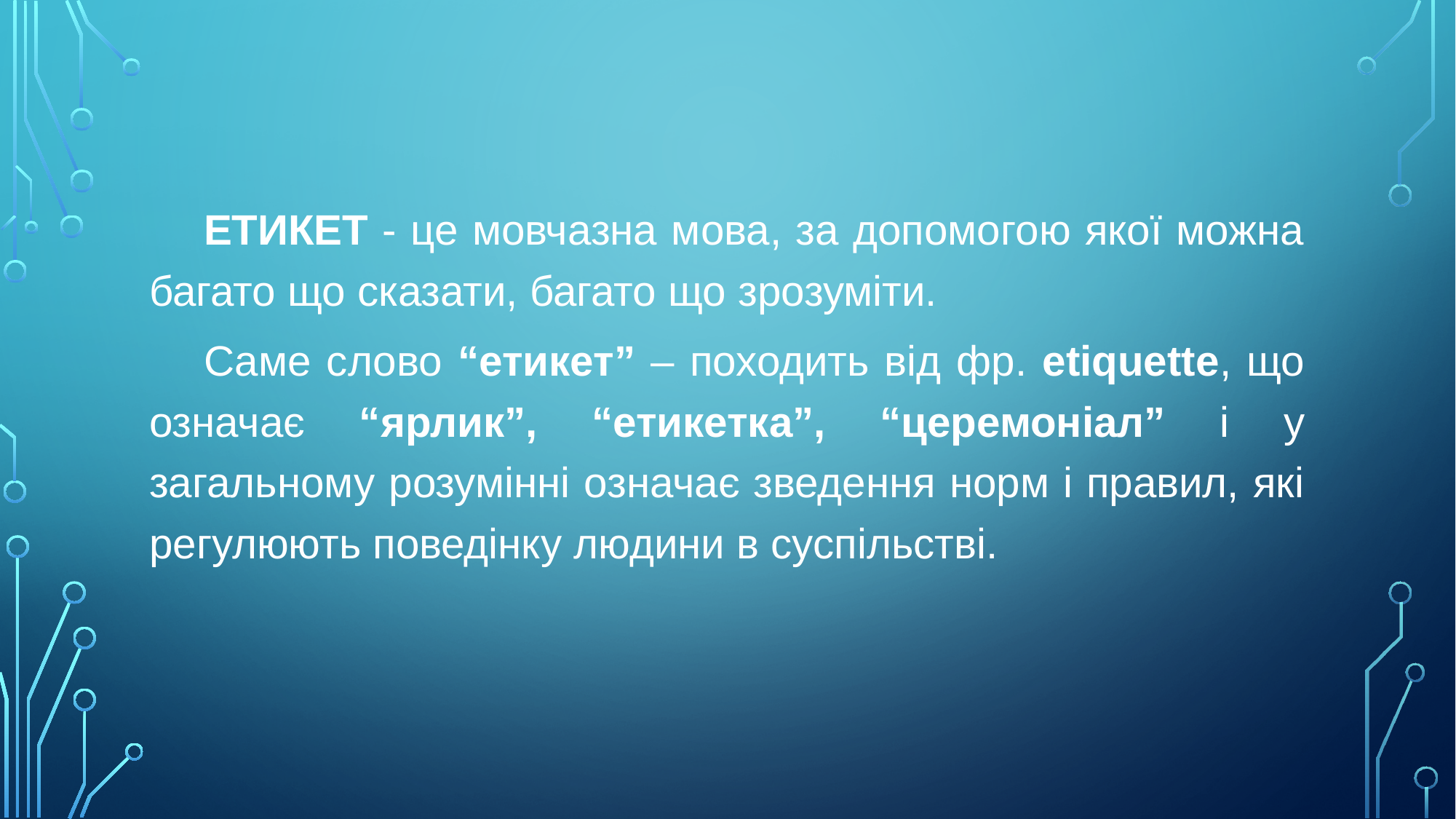

ЕТИКЕТ - це мовчазна мова, за допомогою якої можна багато що сказати, багато що зрозуміти.
Саме слово “етикет” – походить від фр. еtiquette, що означає “ярлик”, “етикетка”, “церемоніал” і у загальному розумінні означає зведення норм і правил, які регулюють поведінку людини в суспільстві.